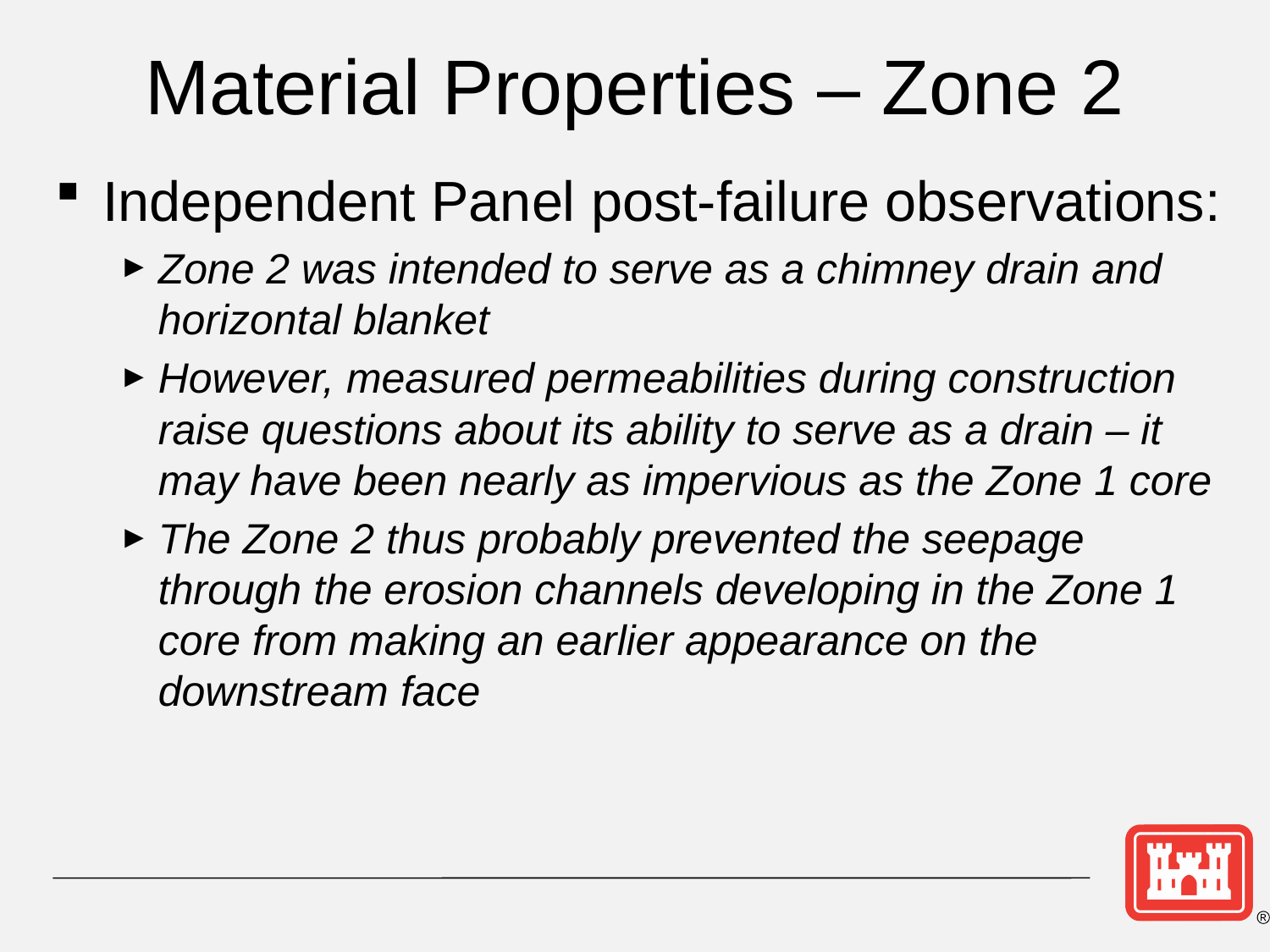

Material Properties – Zone 2
Independent Panel post-failure observations:
Zone 2 was intended to serve as a chimney drain and horizontal blanket
However, measured permeabilities during construction raise questions about its ability to serve as a drain – it may have been nearly as impervious as the Zone 1 core
The Zone 2 thus probably prevented the seepage through the erosion channels developing in the Zone 1 core from making an earlier appearance on the downstream face